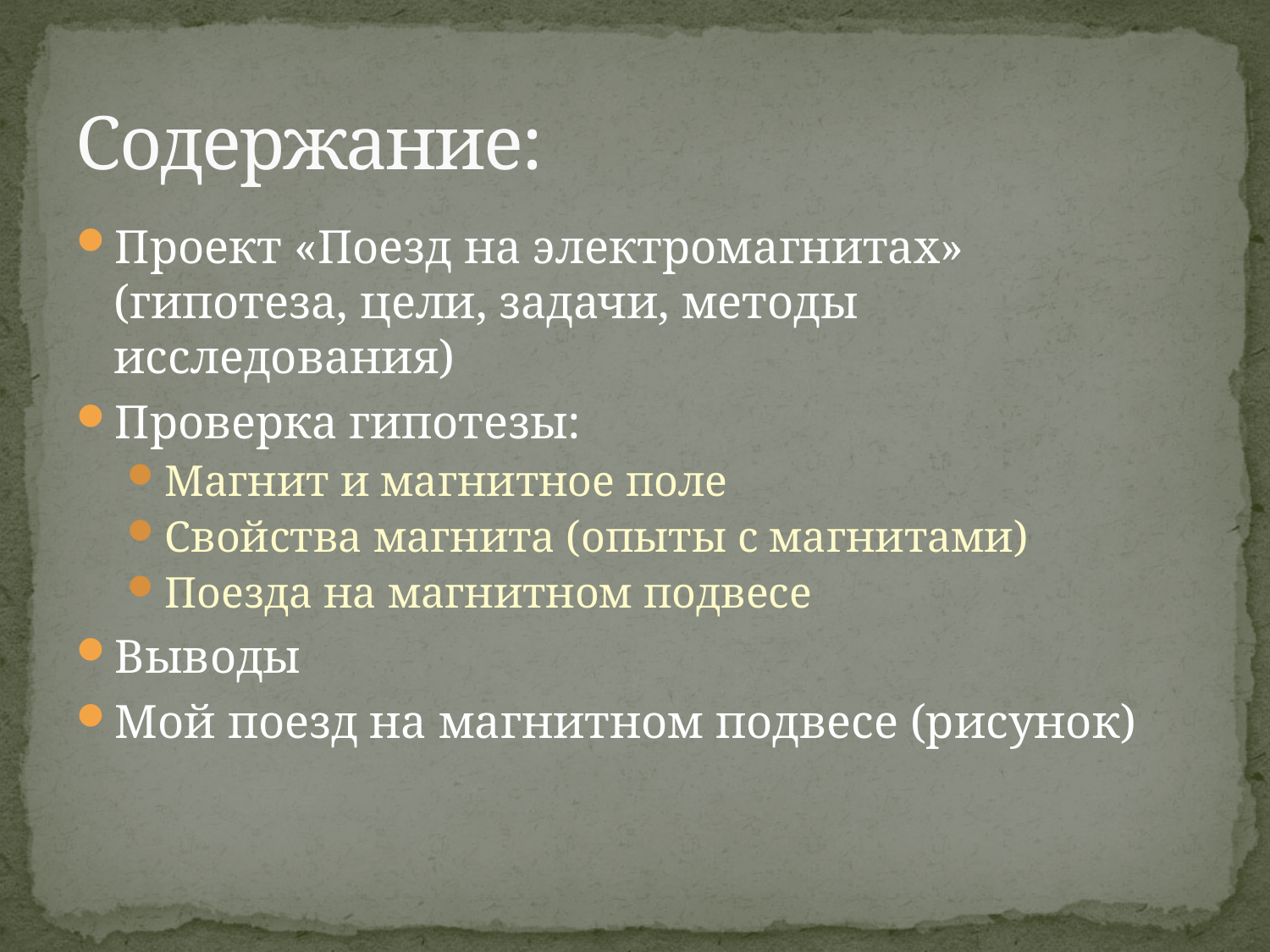

# Содержание:
Проект «Поезд на электромагнитах» (гипотеза, цели, задачи, методы исследования)
Проверка гипотезы:
Магнит и магнитное поле
Свойства магнита (опыты с магнитами)
Поезда на магнитном подвесе
Выводы
Мой поезд на магнитном подвесе (рисунок)